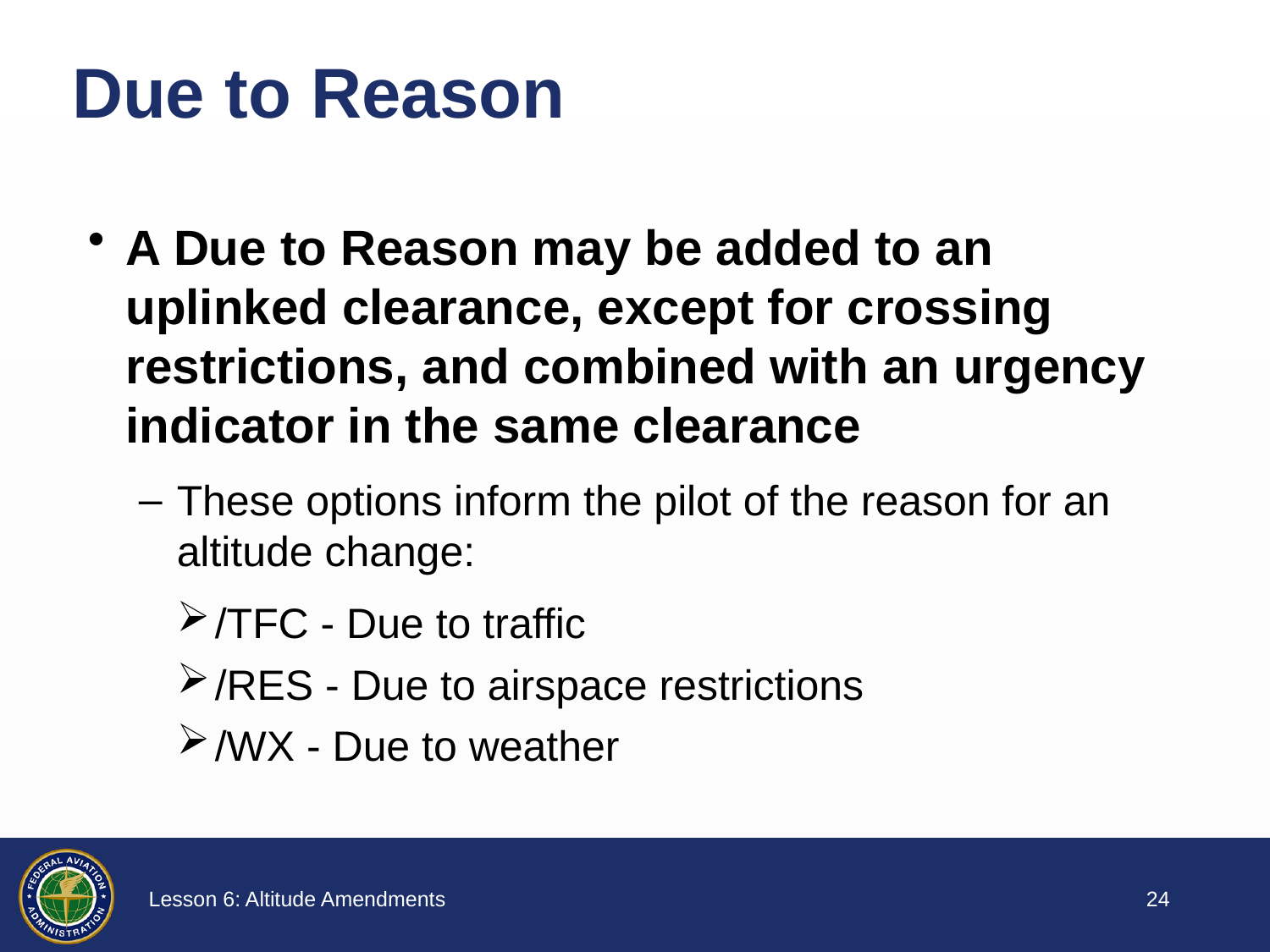

# Due to Reason
A Due to Reason may be added to an uplinked clearance, except for crossing restrictions, and combined with an urgency indicator in the same clearance
These options inform the pilot of the reason for an altitude change:
/TFC - Due to traffic
/RES - Due to airspace restrictions
/WX - Due to weather

24